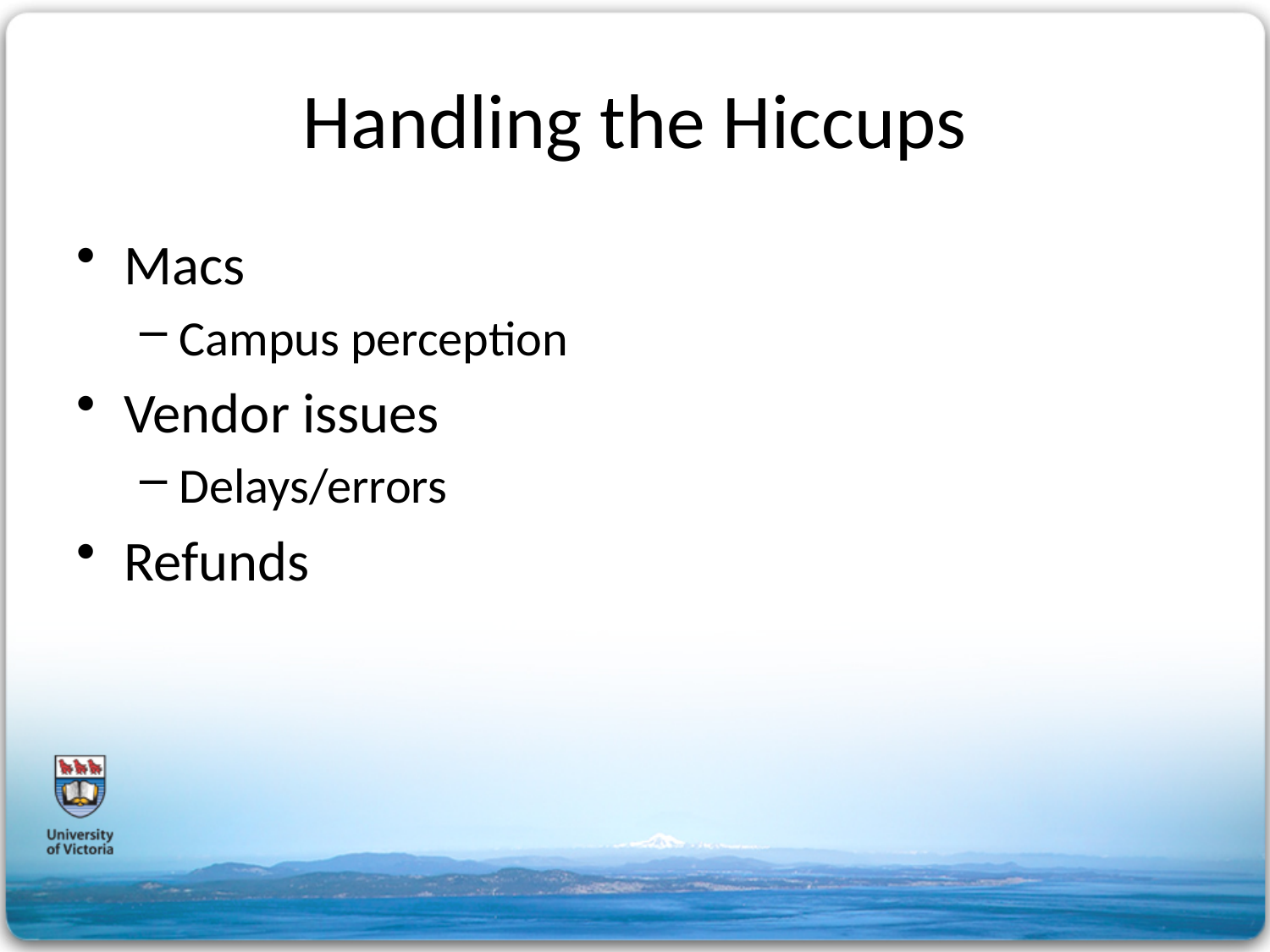

# Handling the Hiccups
Macs
Campus perception
Vendor issues
Delays/errors
Refunds